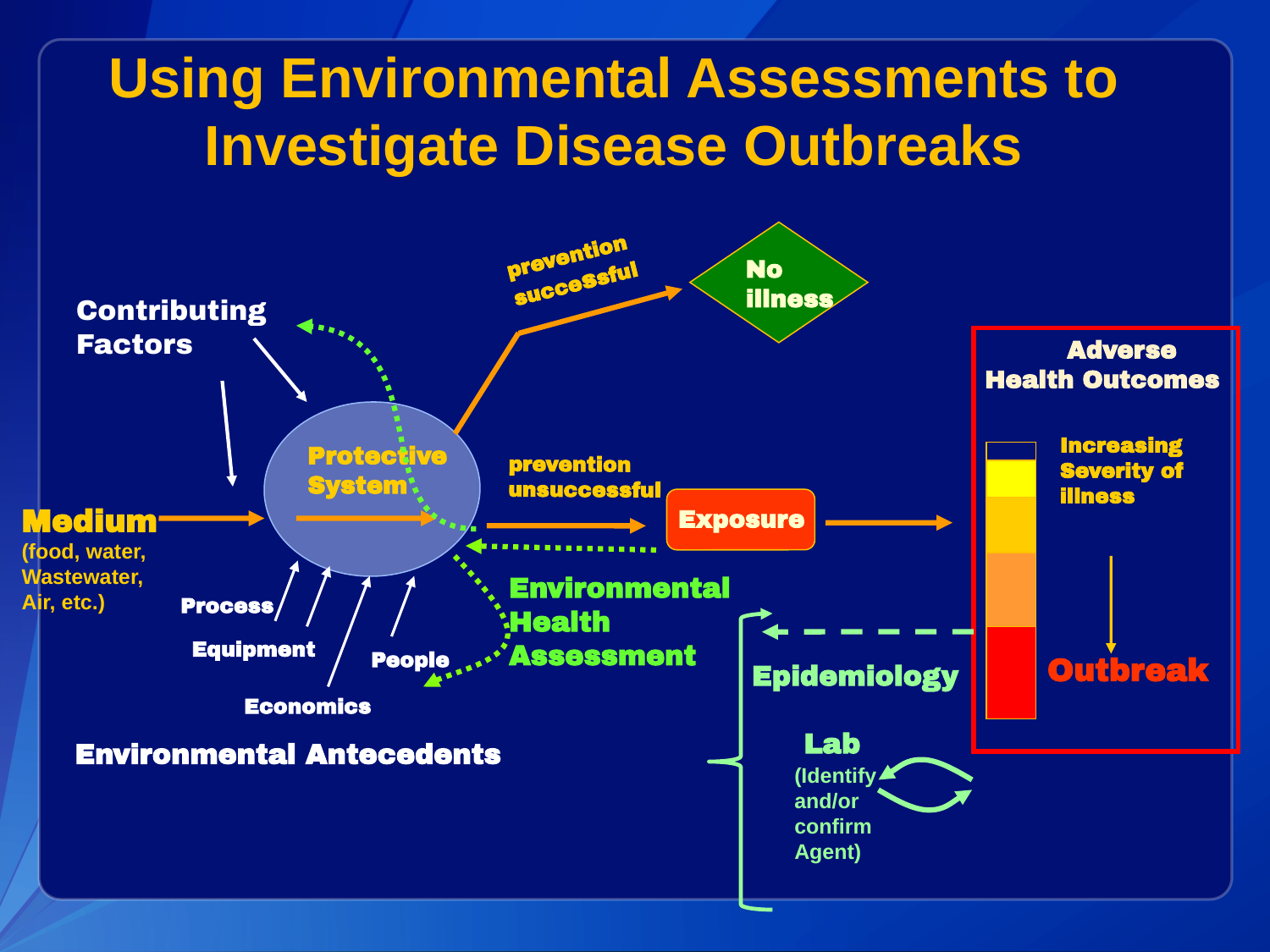

Using Environmental Assessments to Investigate Disease Outbreaks
No
illness
prevention
successful
Contributing Factors

Adverse
Health Outcomes

Increasing
Severity of
illness

Outbreak

Protective
System
prevention
unsuccessful

Medium
(food, water,
Wastewater,
Air, etc.)
Exposure

Environmental
Health
Assessment

Process

Epidemiology
Lab
(Identify
and/or
confirm
Agent)

Equipment
People
Economics
Environmental Antecedents